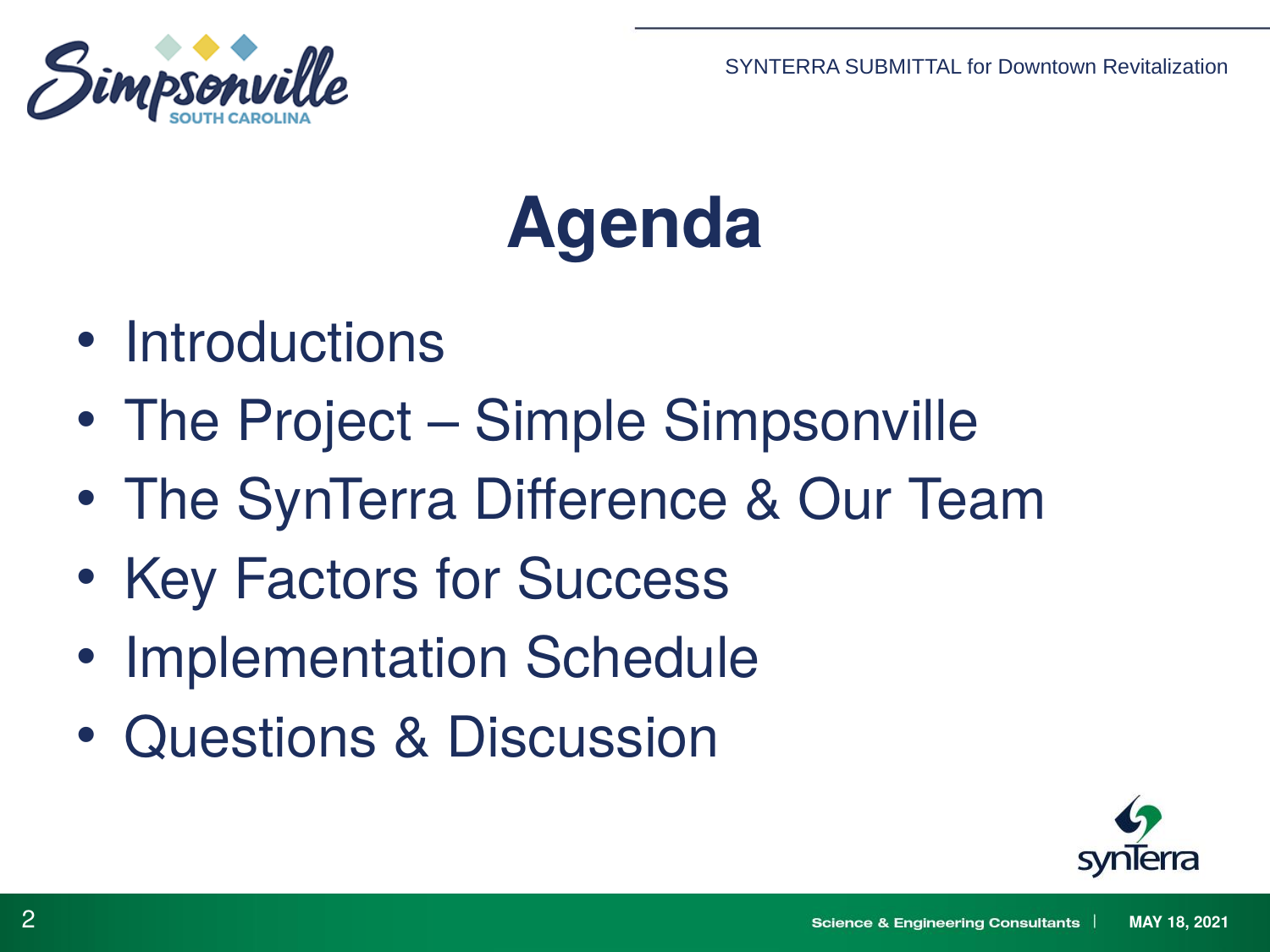

# Agenda
Introductions
The Project – Simple Simpsonville
The SynTerra Difference & Our Team
Key Factors for Success
Implementation Schedule
Questions & Discussion